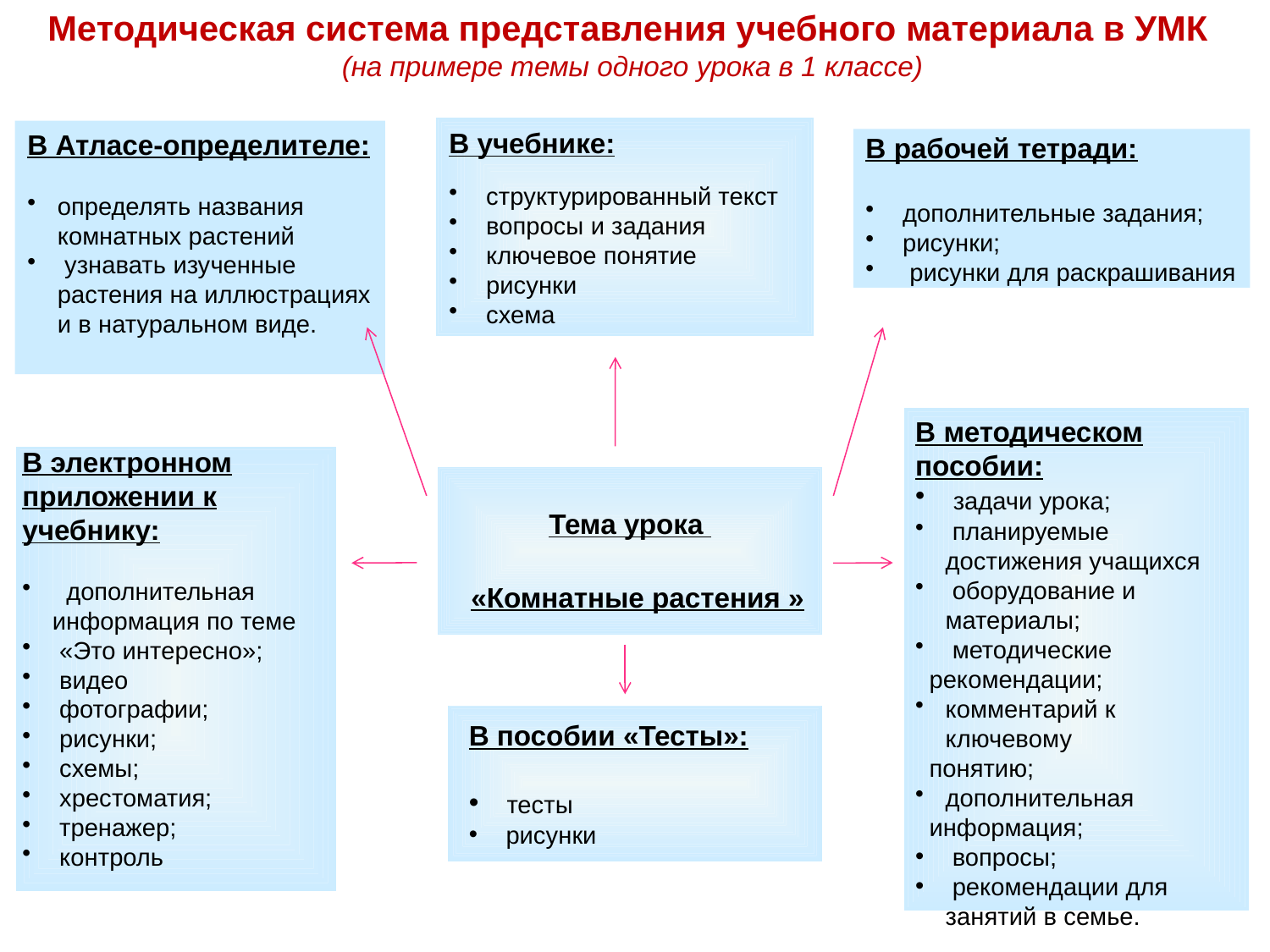

# Методическая система представления учебного материала в УМК (на примере темы одного урока в 1 классе)

В учебнике:

 структурированный текст
 вопросы и задания
 ключевое понятие
 рисунки
 схема
В Атласе-определителе:

определять названия комнатных растений
 узнавать изученные растения на иллюстрациях и в натуральном виде.

В рабочей тетради:

 дополнительные задания;
 рисунки;
  рисунки для раскрашивания

В методическом пособии:
 задачи урока;
 планируемые    достижения учащихся
 оборудование и материалы;
 методические
  рекомендации;
комментарий к ключевому
  понятию;
дополнительная
  информация;
 вопросы;
 рекомендации для занятий в семье.
В электронном приложении к учебнику:

  дополнительная информация по теме
 «Это интересно»;
 видео
 фотографии;
 рисунки;
 схемы;
 хрестоматия;
 тренажер;
 контроль

Тема урока
  «Комнатные растения »

В пособии «Тесты»:

 тесты
 рисунки